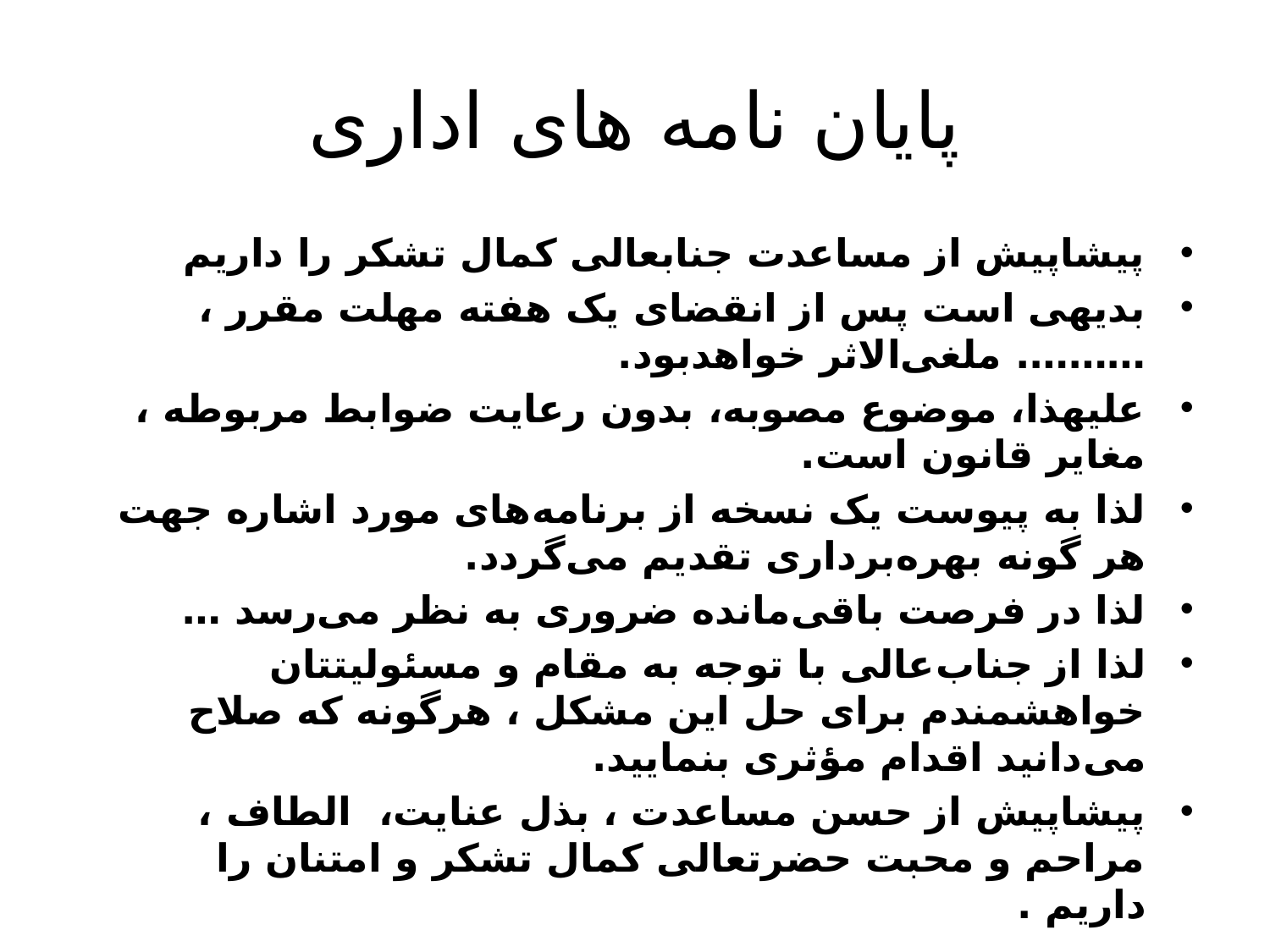

# پایان نامه های اداری
پیشاپیش از مساعدت جنابعالی کمال تشکر را داریم
بدیهی است پس از انقضای یک هفته مهلت مقرر ، ………. ملغی‌الاثر خواهدبود.
علیهذا، موضوع مصوبه، بدون رعایت ضوابط مربوطه ، مغایر قانون است.
لذا به پیوست یک نسخه از برنامه‌های مورد اشاره جهت هر گونه بهره‌برداری تقدیم می‌گردد.
لذا در فرصت باقی‌مانده ضروری به نظر می‌رسد …
لذا از جناب‌عالی با توجه به مقام و مسئولیتتان خواهشمندم برای حل این مشکل ، هرگونه که صلاح می‌دانید اقدام مؤثری بنمایید.
پیشاپیش از حسن مساعدت ، بذل عنایت،  الطاف ، مراحم و محبت حضرتعالی کمال تشکر و امتنان را داریم .